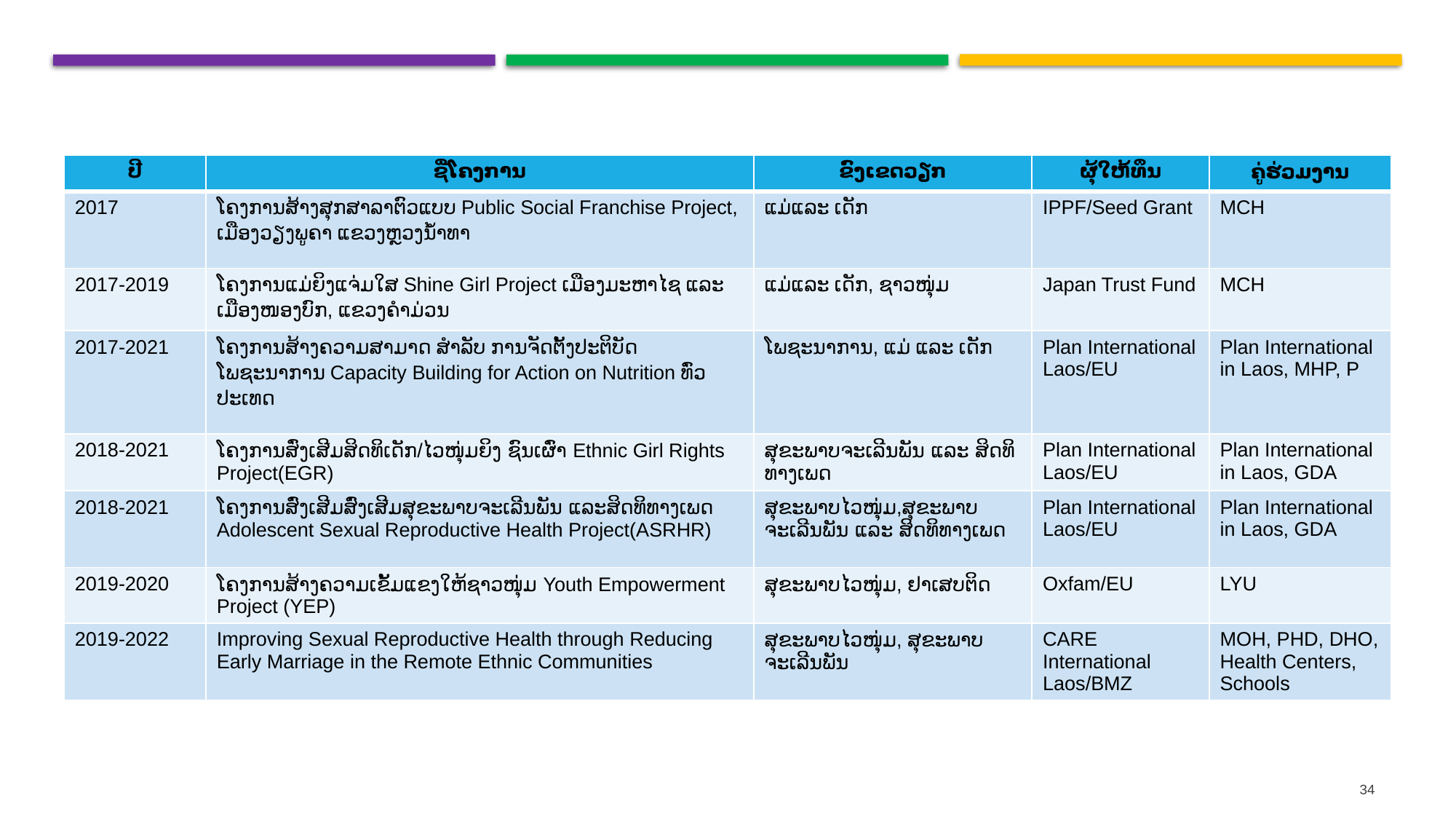

#
| ປີ | ຊື່ໂຄງການ | ຂົງເຂດວຽກ | ຜຸ້ໃຫ້ທຶນ | ຄູ່ຮ່ວມງານ |
| --- | --- | --- | --- | --- |
| 2017 | ໂຄງການສ້າງສຸກສາລາຕົວແບບ Public Social Franchise Project, ເມືອງວຽງພູຄາ ແຂວງຫຼວງນໍ້າທາ | ແມ່ແລະ ເດັກ | IPPF/Seed Grant | MCH |
| 2017-2019 | ໂຄງການແມ່ຍິງແຈ່ມໃສ Shine Girl Project ເມືອງມະຫາໄຊ ແລະ ເມືອງໜອງບົກ, ແຂວງຄໍາມ່ວນ | ແມ່ແລະ ເດັກ, ຊາວໜຸ່ມ | Japan Trust Fund | MCH |
| 2017-2021 | ໂຄງການສ້າງຄວາມສາມາດ ສໍາລັບ ການຈັດຕັ້ງປະຕິບັດໂພຊະນາການ Capacity Building for Action on Nutrition ທົ່ວປະເທດ | ໂພຊະນາການ, ແມ່ ແລະ ເດັກ | Plan International Laos/EU | Plan International in Laos, MHP, P |
| 2018-2021 | ໂຄງການສົ່ງເສີມສິດທິເດັກ/ໄວໜຸ່ມຍິງ ຊົນເຜົ່າ Ethnic Girl Rights Project(EGR) | ສຸຂະພາບຈະເລີນພັນ ແລະ ສິດທິທາງເພດ | Plan International Laos/EU | Plan International in Laos, GDA |
| 2018-2021 | ໂຄງການສົ່ງເສີມສົ່ງເສີມສຸຂະພາບຈະເລີນພັນ ແລະສິດທິທາງເພດ Adolescent Sexual Reproductive Health Project(ASRHR) | ສຸຂະພາບໄວໜຸ່ມ,ສຸຂະພາບຈະເລີນພັນ ແລະ ສິດທິທາງເພດ | Plan International Laos/EU | Plan International in Laos, GDA |
| 2019-2020 | ໂຄງການສ້າງຄວາມເຂັ້ມແຂງໃຫ້ຊາວໜຸ່ມ Youth Empowerment Project (YEP) | ສຸຂະພາບໄວໜຸ່ມ, ຢາເສບຕິດ | Oxfam/EU | LYU |
| 2019-2022 | Improving Sexual Reproductive Health through Reducing Early Marriage in the Remote Ethnic Communities | ສຸຂະພາບໄວໜຸ່ມ, ສຸຂະພາບຈະເລີນພັນ | CARE International Laos/BMZ | MOH, PHD, DHO, Health Centers, Schools |

34